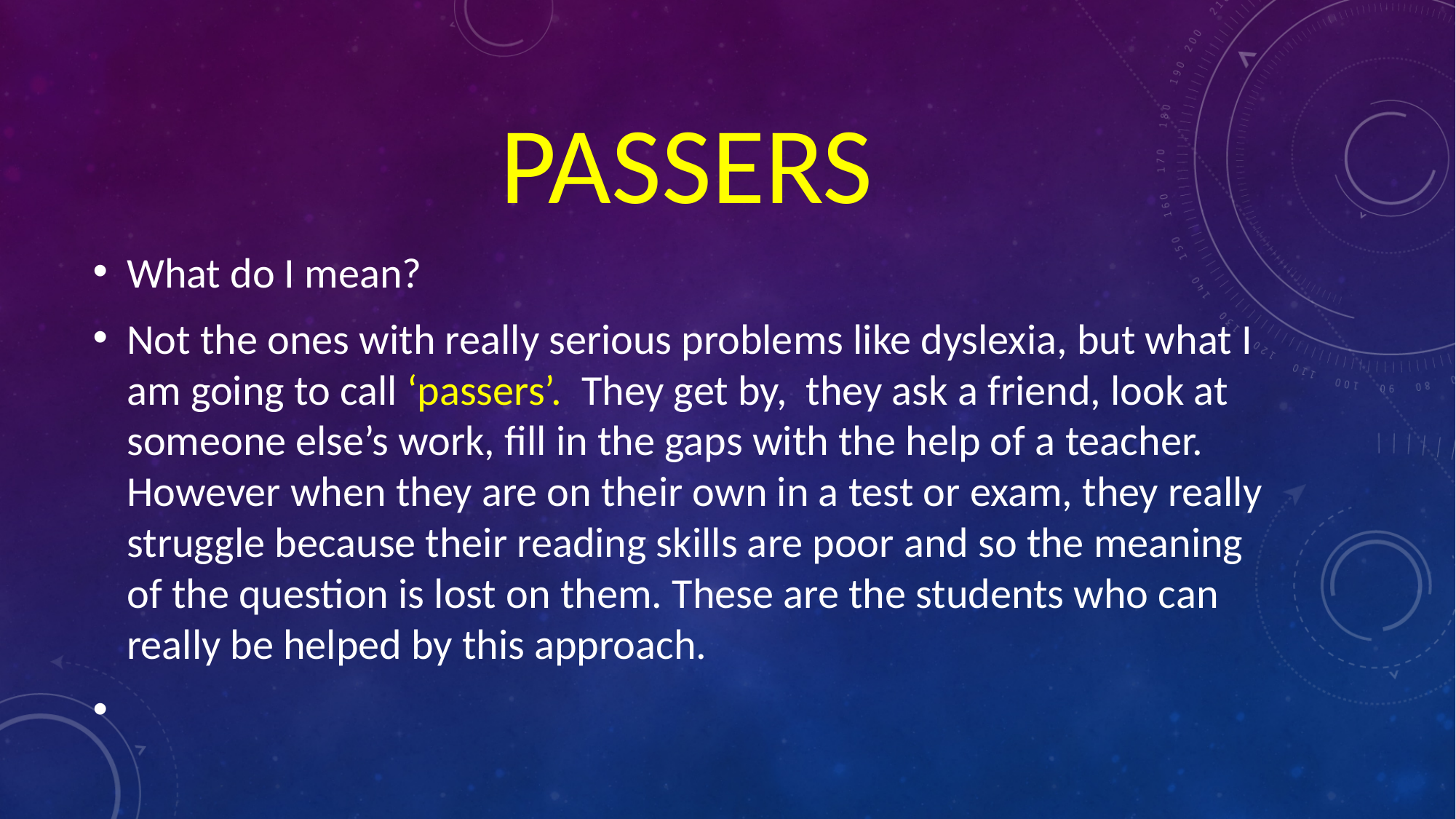

# Passers
What do I mean?
Not the ones with really serious problems like dyslexia, but what I am going to call ‘passers’.  They get by,  they ask a friend, look at someone else’s work, fill in the gaps with the help of a teacher.  However when they are on their own in a test or exam, they really struggle because their reading skills are poor and so the meaning of the question is lost on them. These are the students who can really be helped by this approach.